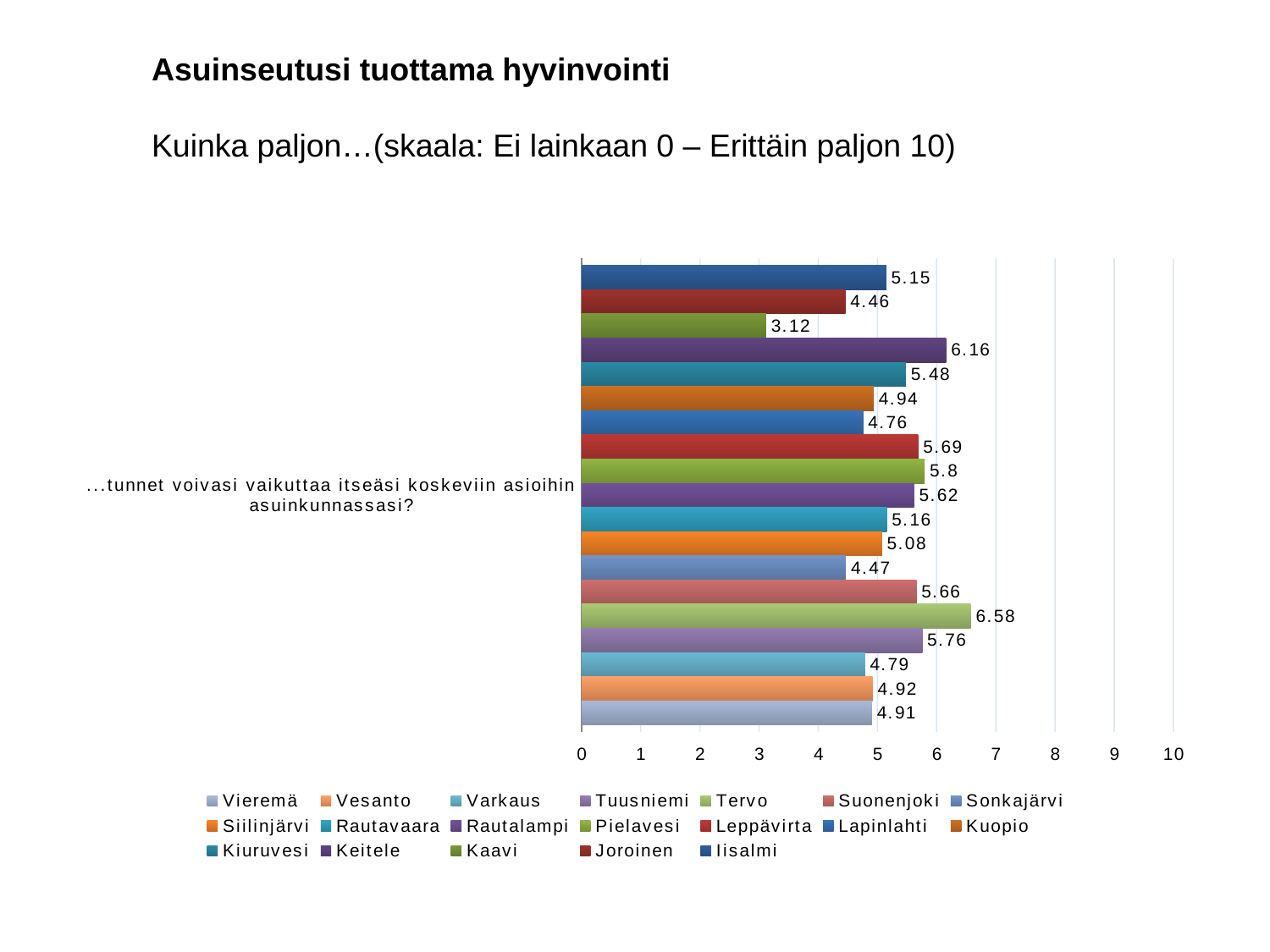

Asuinseutusi tuottama hyvinvointi

Kuinka paljon…(skaala: Ei lainkaan 0 – Erittäin paljon 10)
#

### Chart

| Category | Iisalmi | Joroinen | Kaavi | Keitele | Kiuruvesi | Kuopio | Lapinlahti | Leppävirta | Pielavesi | Rautalampi | Rautavaara | Siilinjärvi | Sonkajärvi | Suonenjoki | Tervo | Tuusniemi | Varkaus | Vesanto | Vieremä |
|---|---|---|---|---|---|---|---|---|---|---|---|---|---|---|---|---|---|---|---|
| ...tunnet voivasi vaikuttaa itseäsi koskeviin asioihin asuinkunnassasi? | 5.15 | 4.46 | 3.12 | 6.16 | 5.48 | 4.94 | 4.76 | 5.69 | 5.8 | 5.62 | 5.16 | 5.08 | 4.47 | 5.66 | 6.58 | 5.76 | 4.79 | 4.92 | 4.91 |